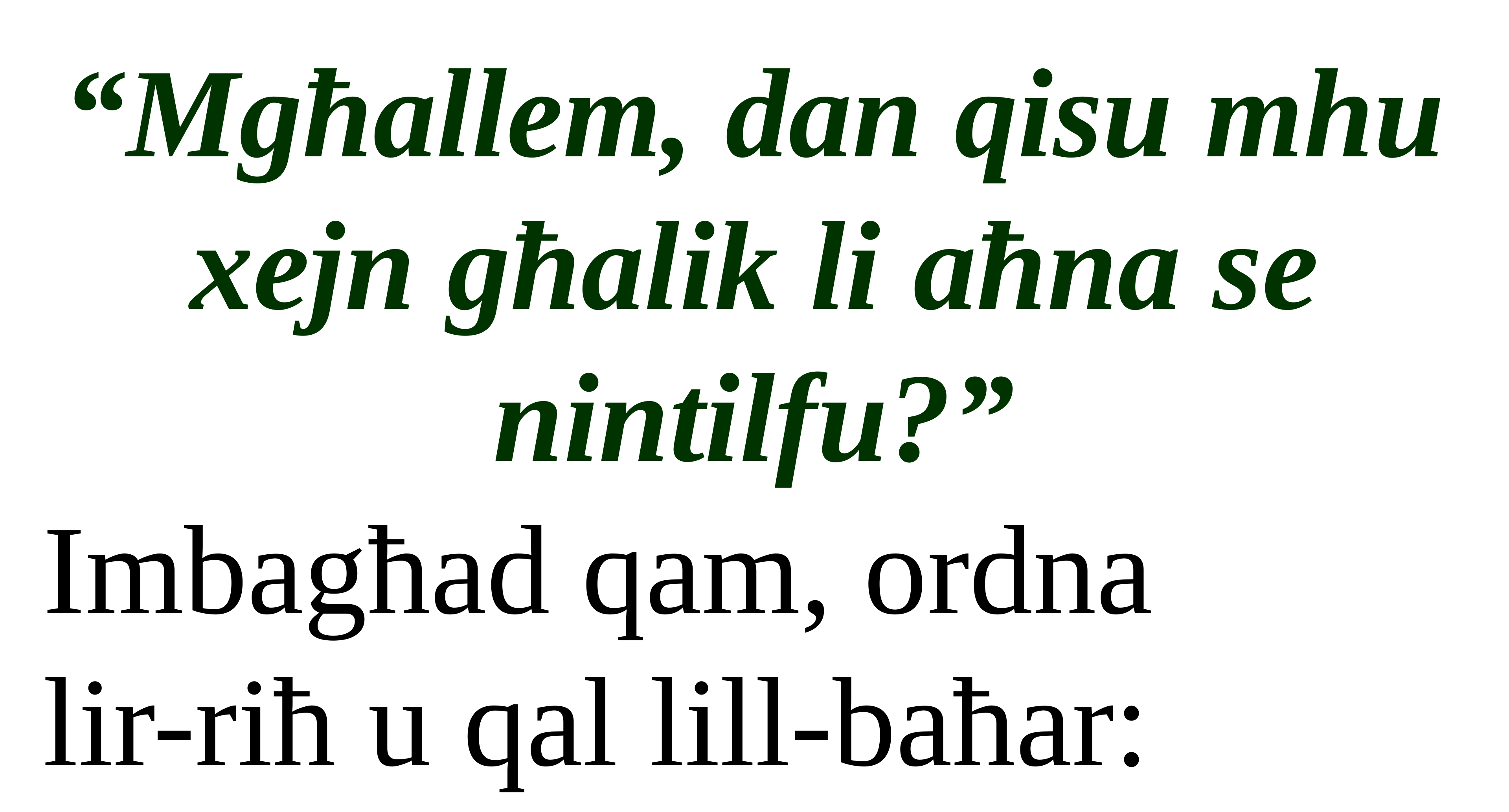

“Mgħallem, dan qisu mhu xejn għalik li aħna se nintilfu?”
Imbagħad qam, ordna
lir-riħ u qal lill-baħar: